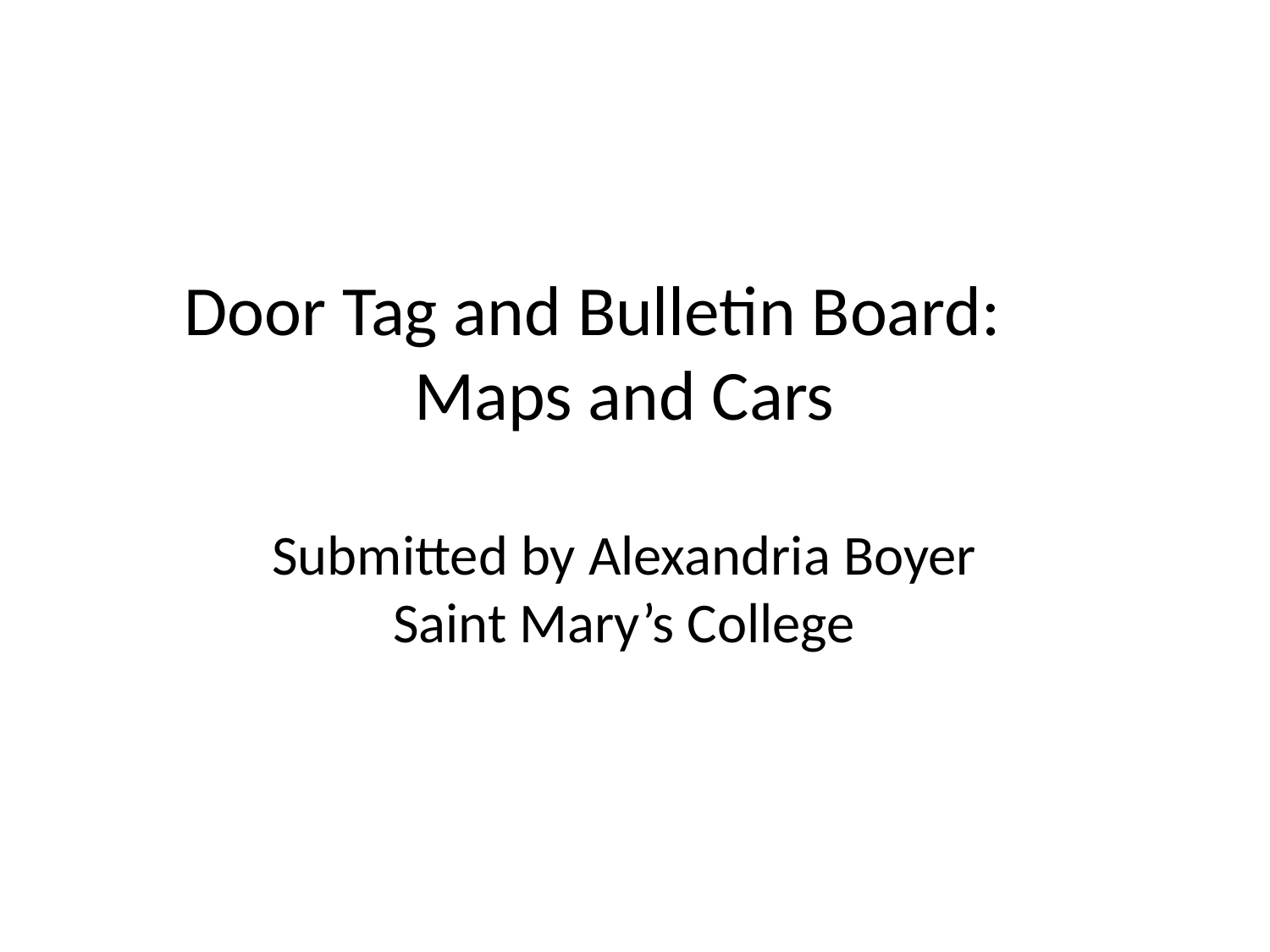

# Door Tag and Bulletin Board:     Maps and Cars Submitted by Alexandria Boyer Saint Mary’s College